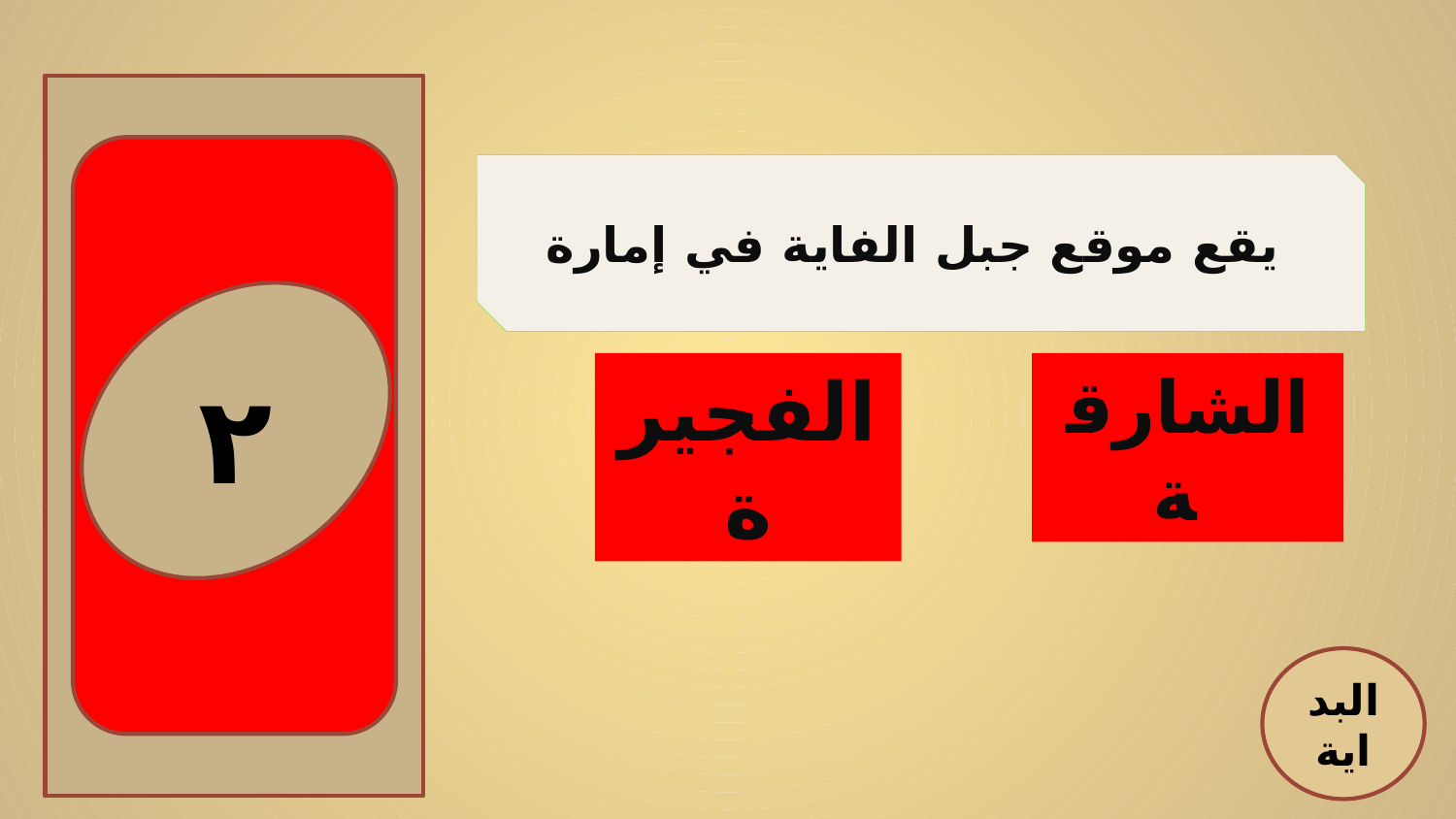

٢
يقع موقع جبل الفاية في إمارة
الفجيرة
الشارقة
البداية